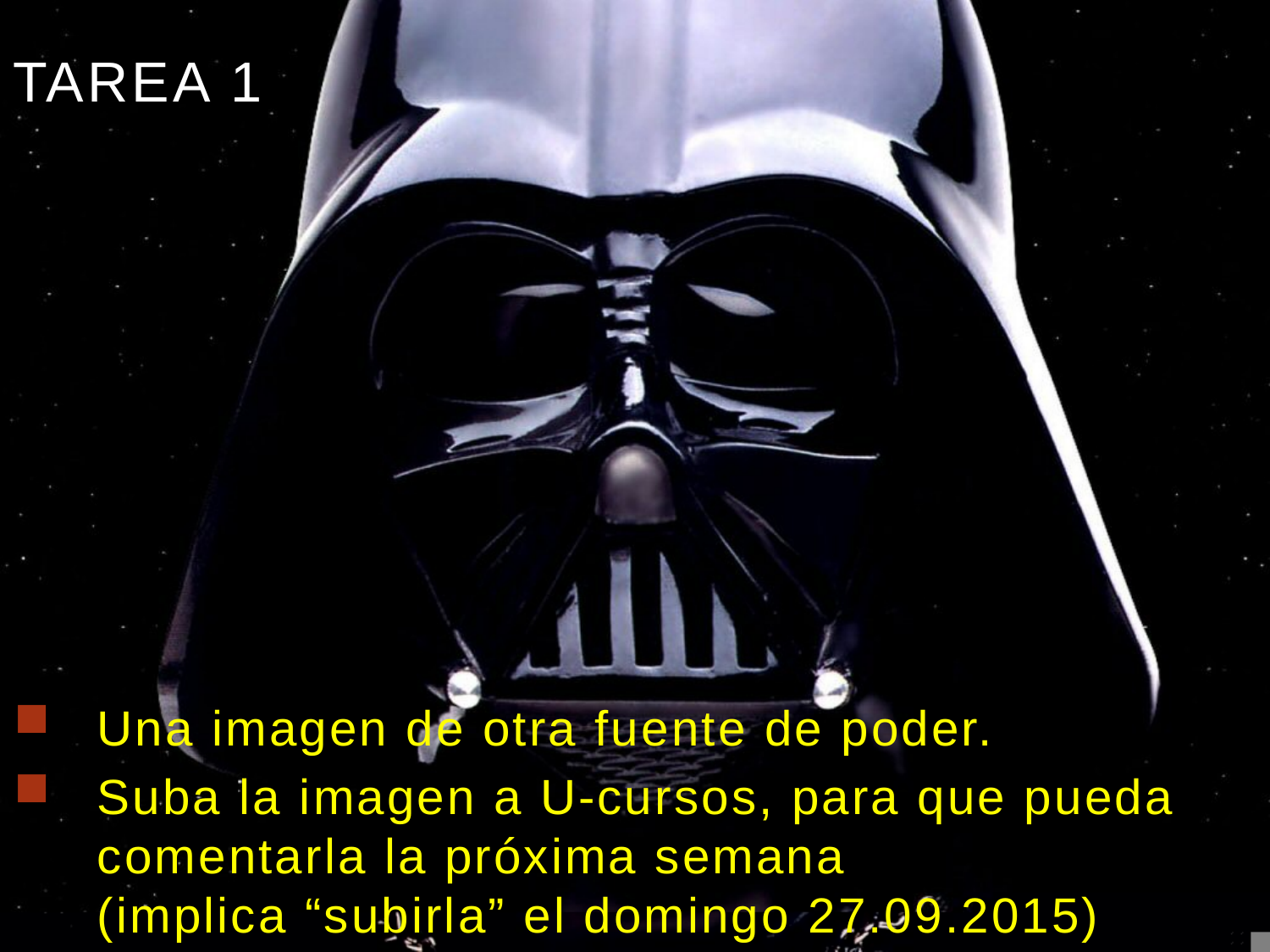

# Tarea 1
Una imagen de otra fuente de poder.
Suba la imagen a U-cursos, para que pueda comentarla la próxima semana
(implica “subirla” el domingo 27.09.2015)